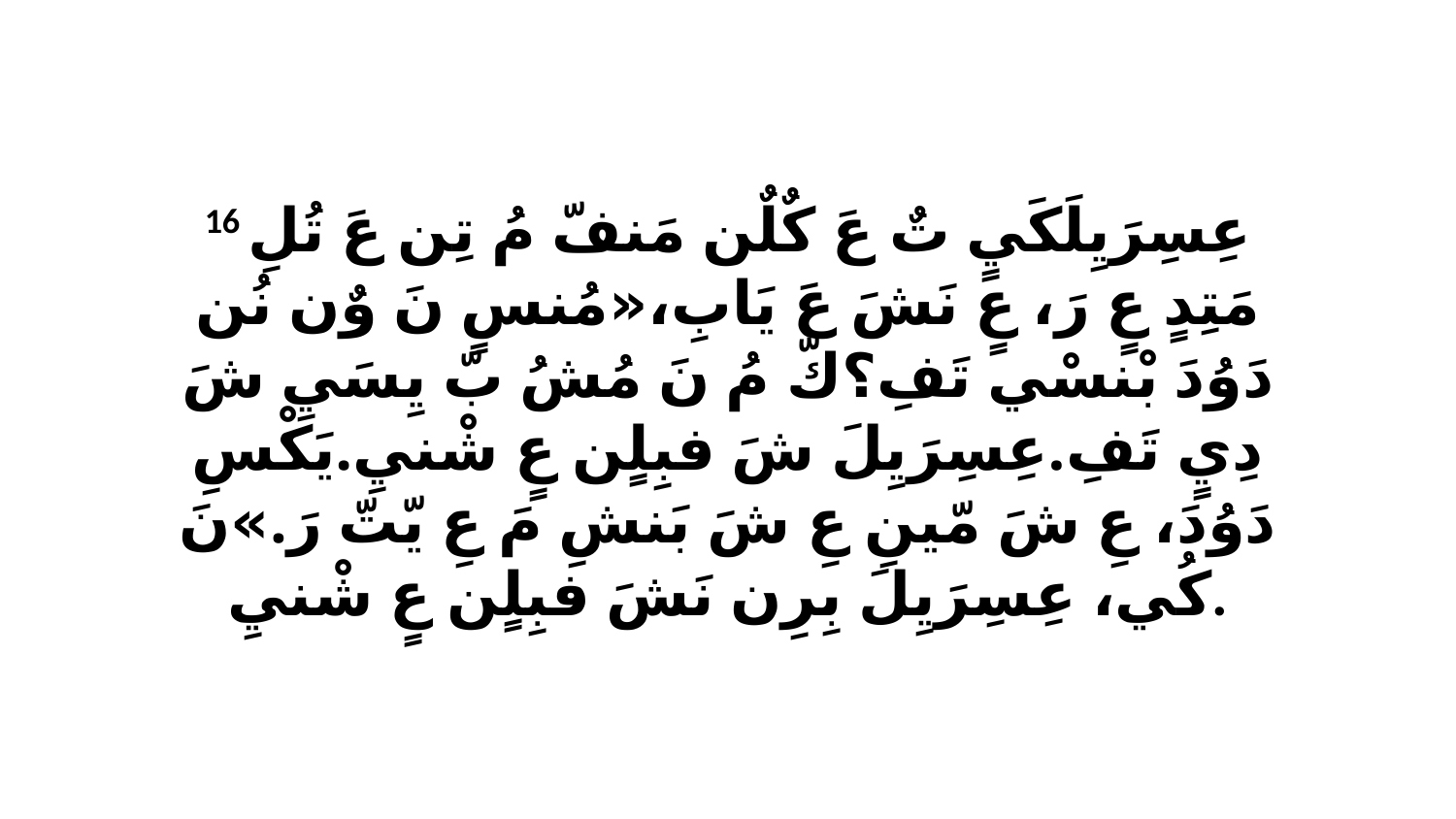

16 عِسِرَيِلَكَيٍ تٌ عَ كٌلٌن مَنفّ مُ تِن عَ تُلِ مَتِدٍ عٍ رَ، عٍ نَشَ عَ يَابِ،«مُنسٍ نَ وٌن نُن دَوُدَ بْنسْي تَفِ؟كّ مُ نَ مُشُ بّ يِسَيِ شَ دِيٍ تَفِ.عِسِرَيِلَ شَ فبِلٍن عٍ شْنيِ.يَكْسِ دَوُدَ، عِ شَ مّينِ عِ شَ بَنشِ مَ عِ يّتّ رَ.»نَ كُي، عِسِرَيِلَ بِرِن نَشَ فبِلٍن عٍ شْنيِ.